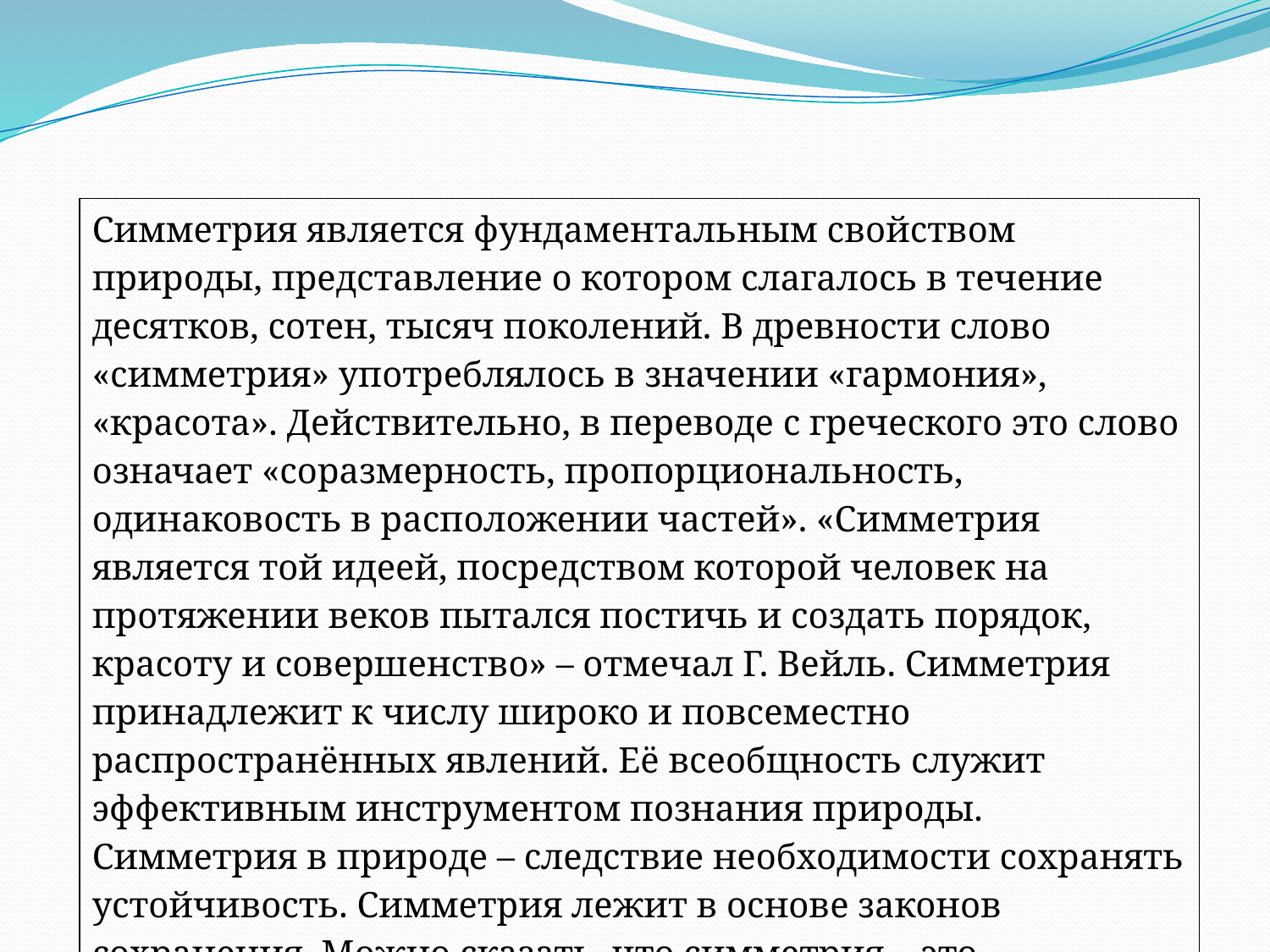

| Симметрия является фундаментальным свойством природы, представление о котором слагалось в течение десятков, сотен, тысяч поколений. В древности слово «симметрия» употреблялось в значении «гармония», «красота». Действительно, в переводе с греческого это слово означает «соразмерность, пропорциональность, одинаковость в расположении частей». «Симметрия является той идеей, посредством которой человек на протяжении веков пытался постичь и создать порядок, красоту и совершенство» – отмечал Г. Вейль. Симметрия принадлежит к числу широко и повсеместно распространённых явлений. Её всеобщность служит эффективным инструментом познания природы. Симметрия в природе – следствие необходимости сохранять устойчивость. Симметрия лежит в основе законов сохранения. Можно сказать, что симметрия – это проявление стремления материи к надежности и прочности. |
| --- |